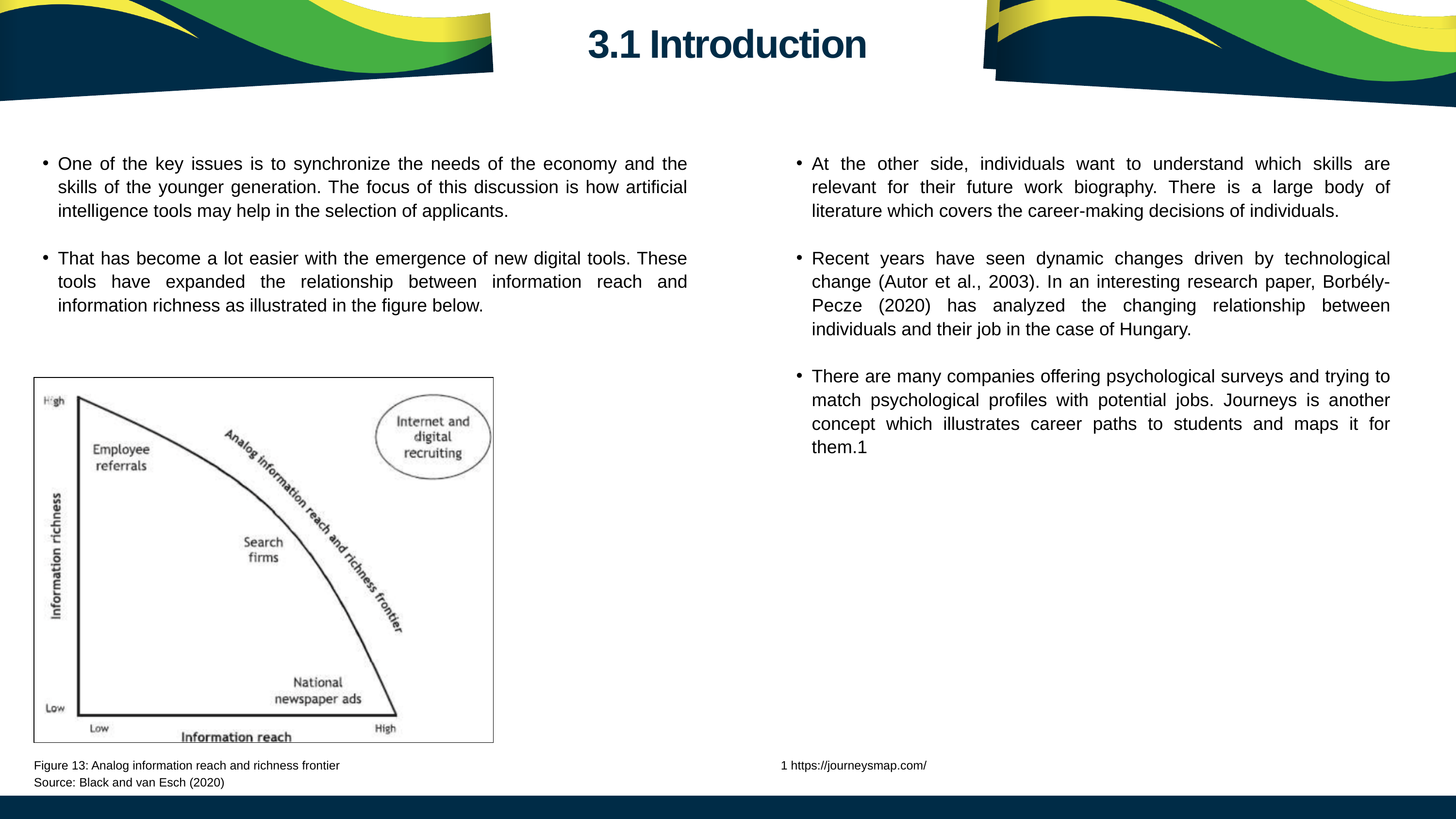

3.1 Introduction
One of the key issues is to synchronize the needs of the economy and the skills of the younger generation. The focus of this discussion is how artificial intelligence tools may help in the selection of applicants.

That has become a lot easier with the emergence of new digital tools. These tools have expanded the relationship between information reach and information richness as illustrated in the figure below.
At the other side, individuals want to understand which skills are relevant for their future work biography. There is a large body of literature which covers the career-making decisions of individuals.

Recent years have seen dynamic changes driven by technological change (Autor et al., 2003). In an interesting research paper, Borbély-Pecze (2020) has analyzed the changing relationship between individuals and their job in the case of Hungary.

There are many companies offering psychological surveys and trying to match psychological profiles with potential jobs. Journeys is another concept which illustrates career paths to students and maps it for them.1

Figure 13: Analog information reach and richness frontier
Source: Black and van Esch (2020)
1 https://journeysmap.com/